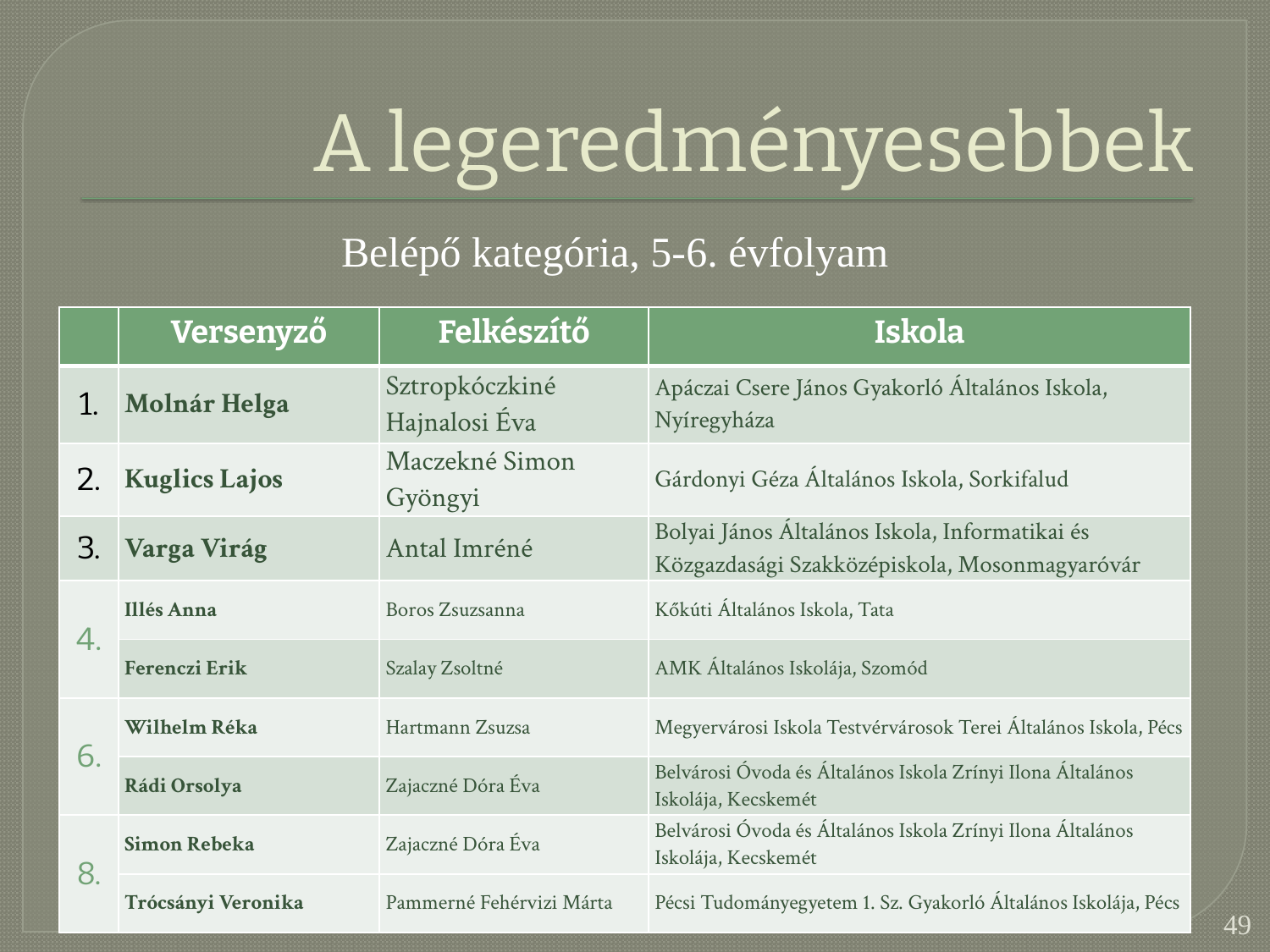

# A legeredményesebbek
Belépő kategória, 5-6. évfolyam
|  | Versenyző | Felkészítő | Iskola |
| --- | --- | --- | --- |
| 1. | Molnár Helga | Sztropkóczkiné Hajnalosi Éva | Apáczai Csere János Gyakorló Általános Iskola, Nyíregyháza |
| 2. | Kuglics Lajos | Maczekné Simon Gyöngyi | Gárdonyi Géza Általános Iskola, Sorkifalud |
| 3. | Varga Virág | Antal Imréné | Bolyai János Általános Iskola, Informatikai és Közgazdasági Szakközépiskola, Mosonmagyaróvár |
| 4. | Illés Anna | Boros Zsuzsanna | Kőkúti Általános Iskola, Tata |
|  | Ferenczi Erik | Szalay Zsoltné | AMK Általános Iskolája, Szomód |
| 6. | Wilhelm Réka | Hartmann Zsuzsa | Megyervárosi Iskola Testvérvárosok Terei Általános Iskola, Pécs |
|  | Rádi Orsolya | Zajaczné Dóra Éva | Belvárosi Óvoda és Általános Iskola Zrínyi Ilona Általános Iskolája, Kecskemét |
| 8. | Simon Rebeka | Zajaczné Dóra Éva | Belvárosi Óvoda és Általános Iskola Zrínyi Ilona Általános Iskolája, Kecskemét |
|  | Trócsányi Veronika | Pammerné Fehérvizi Márta | Pécsi Tudományegyetem 1. Sz. Gyakorló Általános Iskolája, Pécs |
49